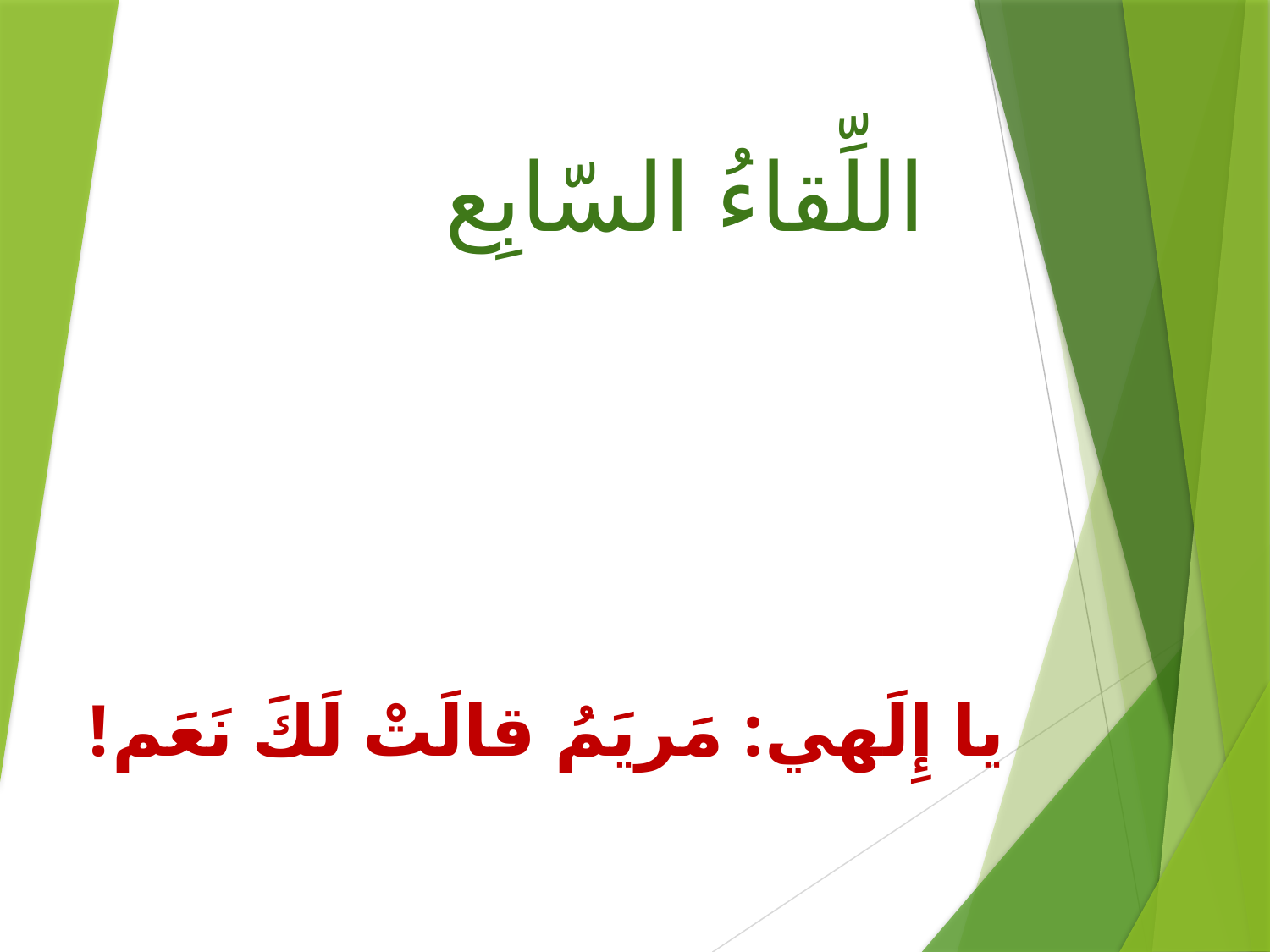

# اللِّقاءُ السّابِع

يا إِلَهي: مَريَمُ قالَتْ لَكَ نَعَم!